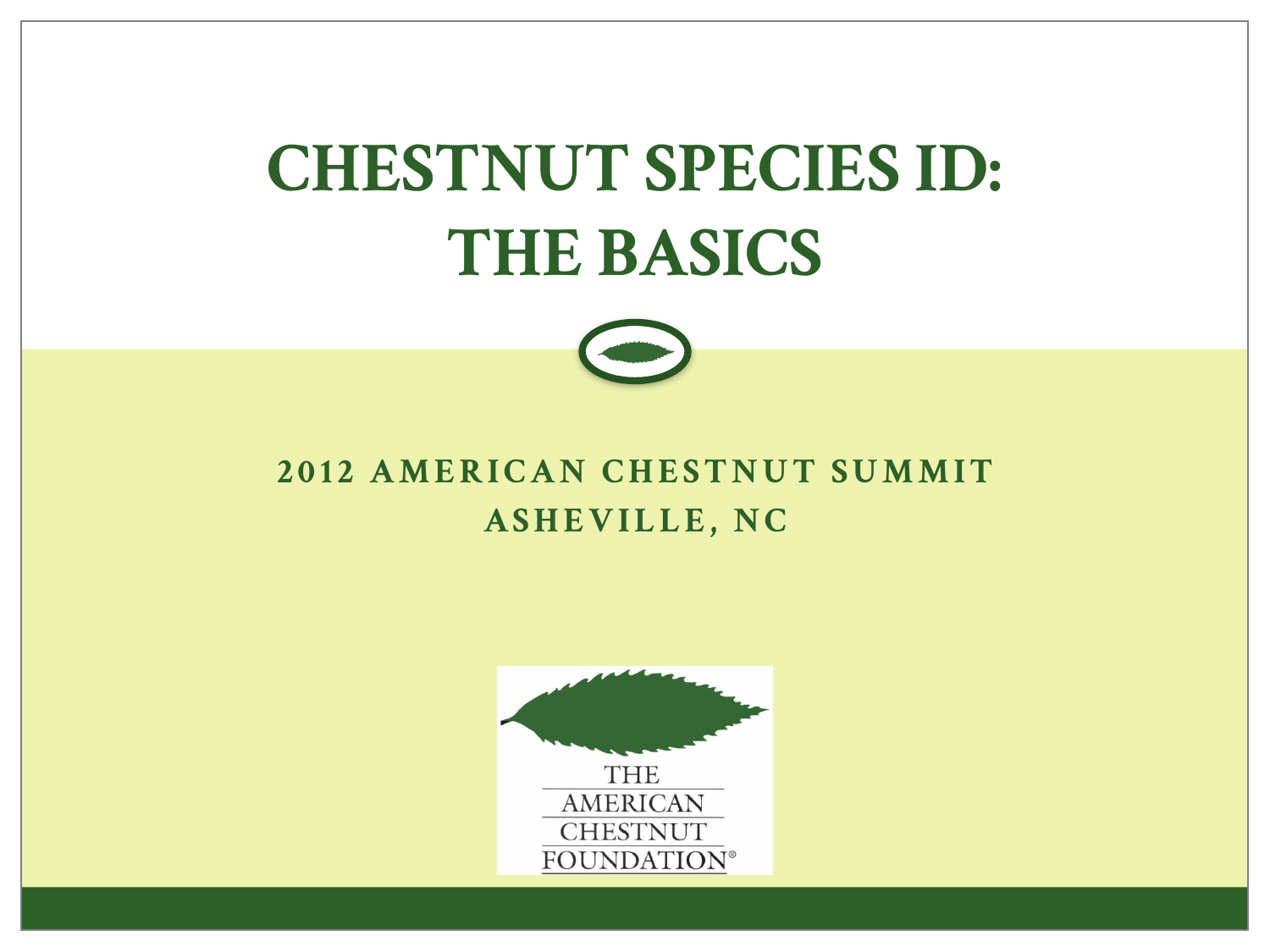

# Chestnut Species ID: The Basics

2012 American Chestnut Summit
Asheville, NC